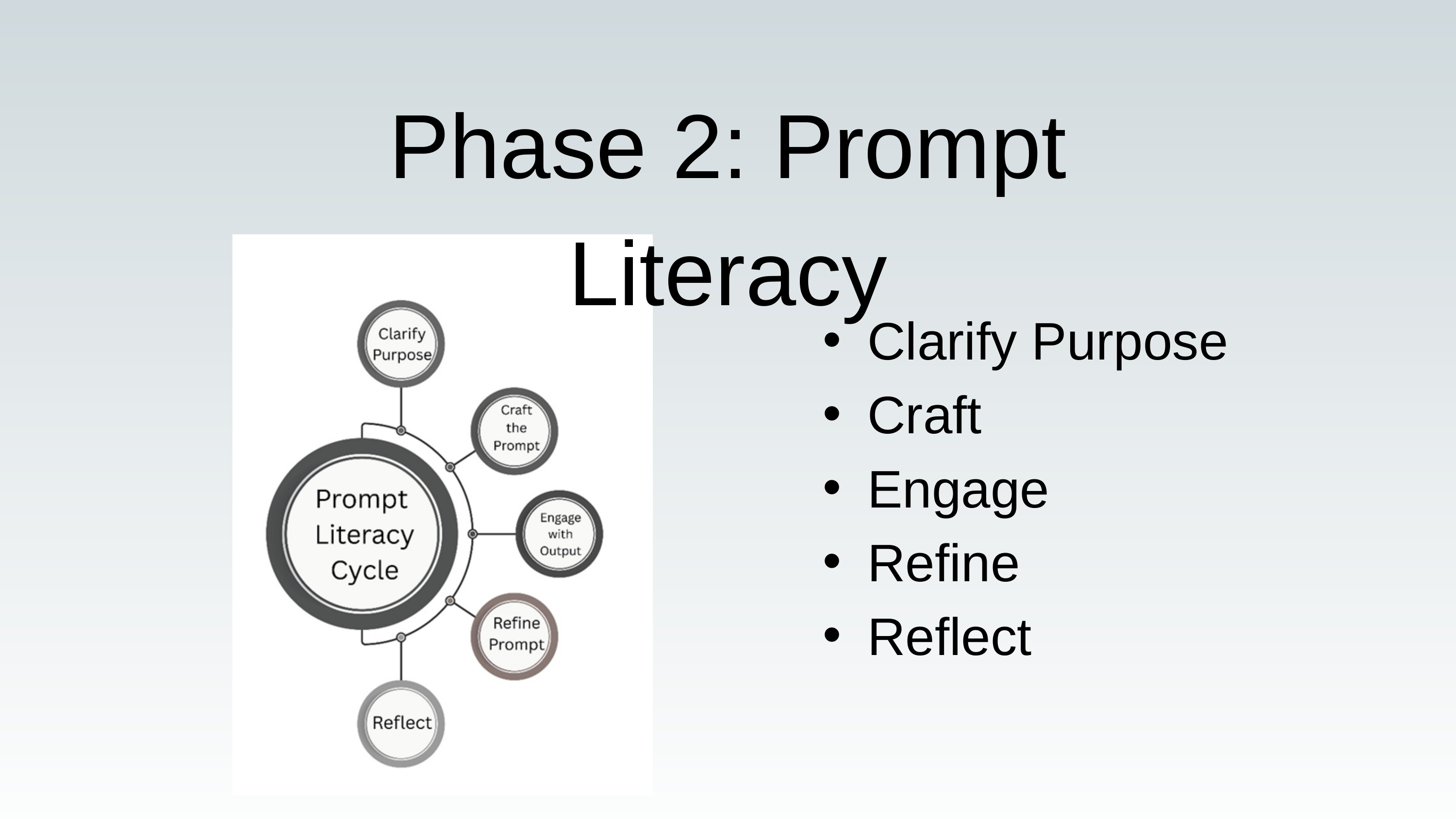

Phase 2: Prompt Literacy

Clarify Purpose
Craft
Engage
Refine
Reflect